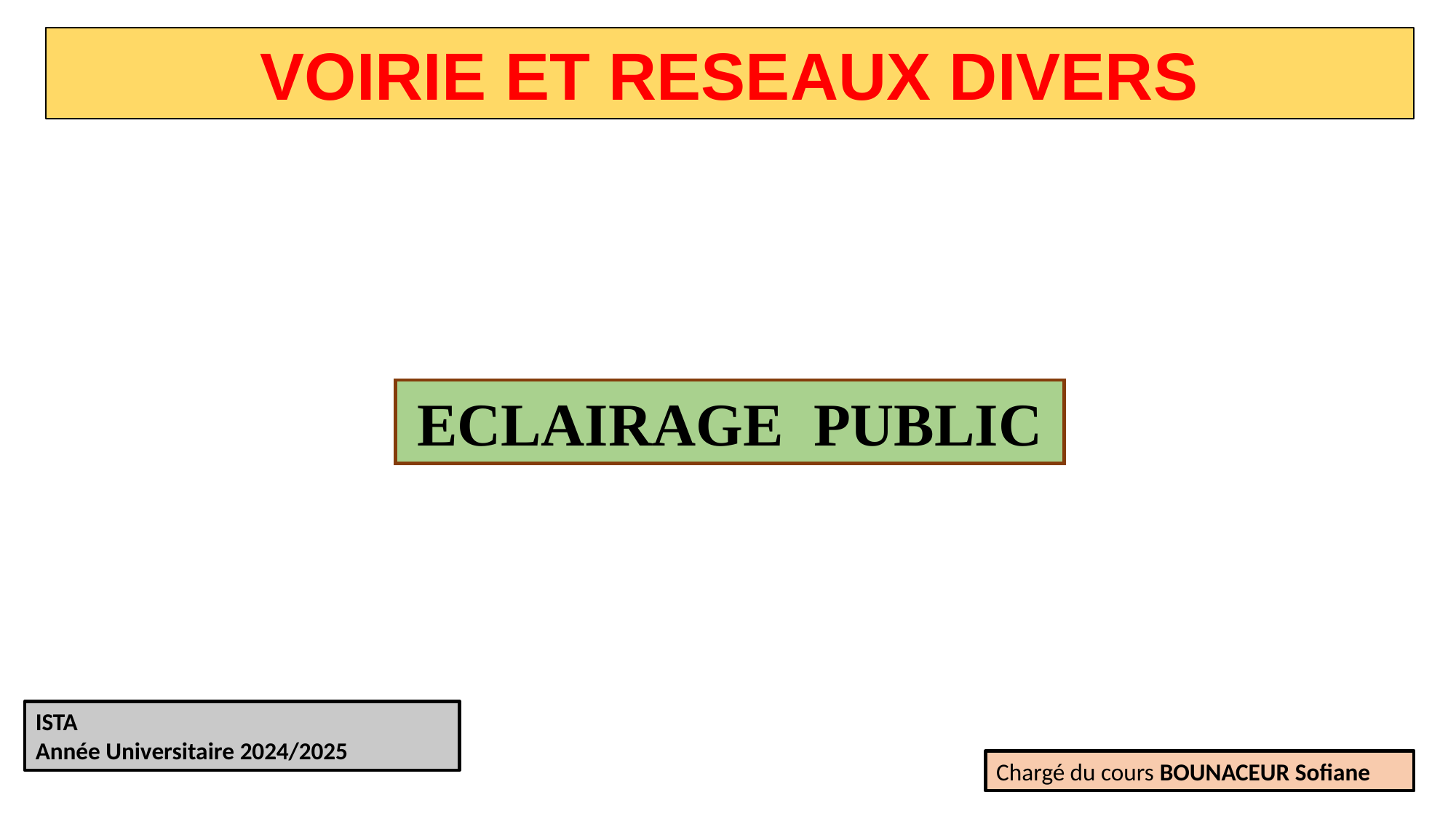

VOIRIE ET RESEAUX DIVERS
ECLAIRAGE  PUBLIC
ISTA
Année Universitaire 2024/2025
Chargé du cours BOUNACEUR Sofiane